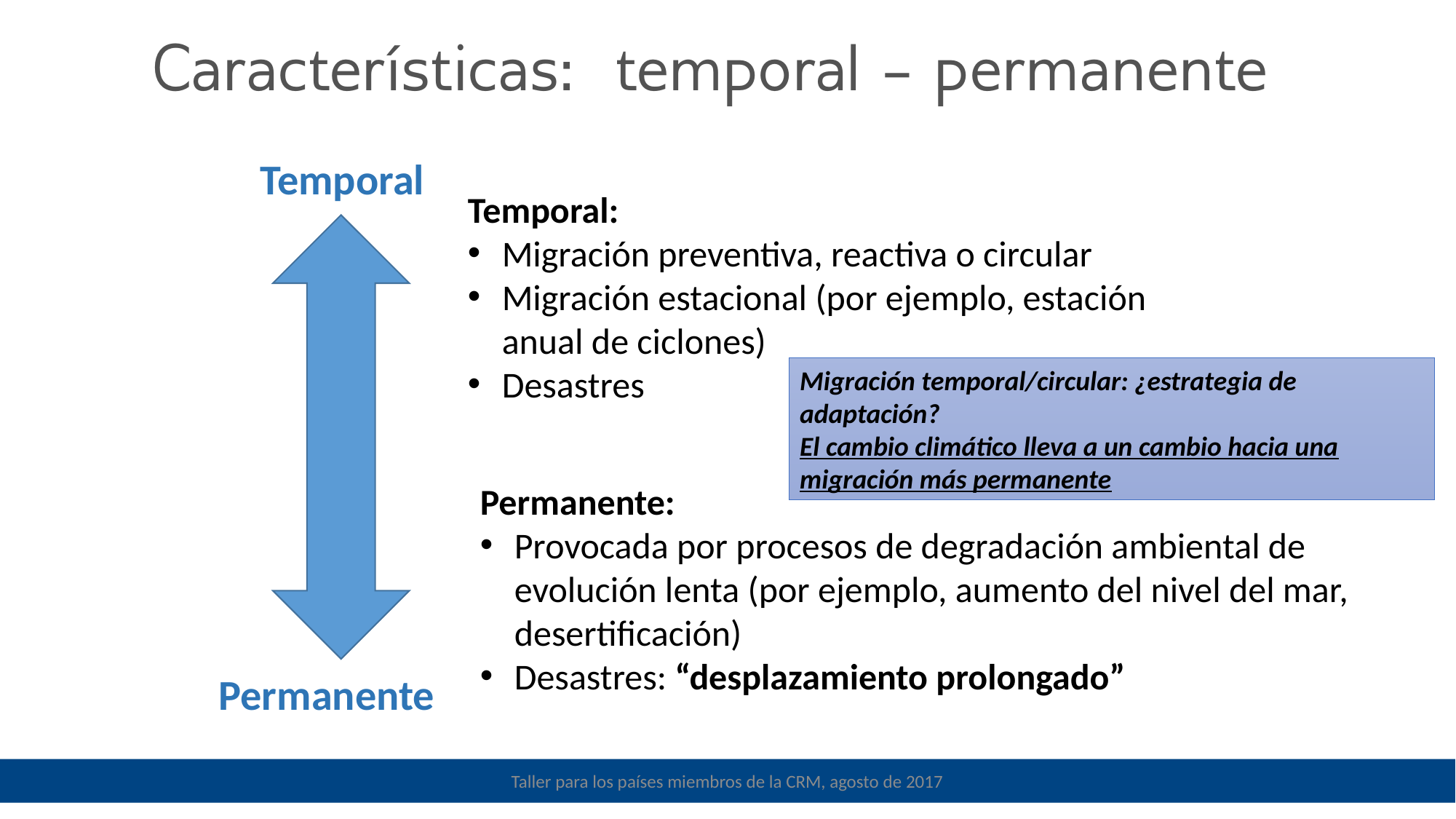

Características:  temporal – permanente

Temporal
Temporal:
Migración preventiva, reactiva o circular
Migración estacional (por ejemplo, estación anual de ciclones)
Desastres

Migración temporal/circular: ¿estrategia de adaptación?
El cambio climático lleva a un cambio hacia una migración más permanente
Permanente:
Provocada por procesos de degradación ambiental de evolución lenta (por ejemplo, aumento del nivel del mar, desertificación)
Desastres: “desplazamiento prolongado”
Permanente

Taller para los países miembros de la CRM, agosto de 2017